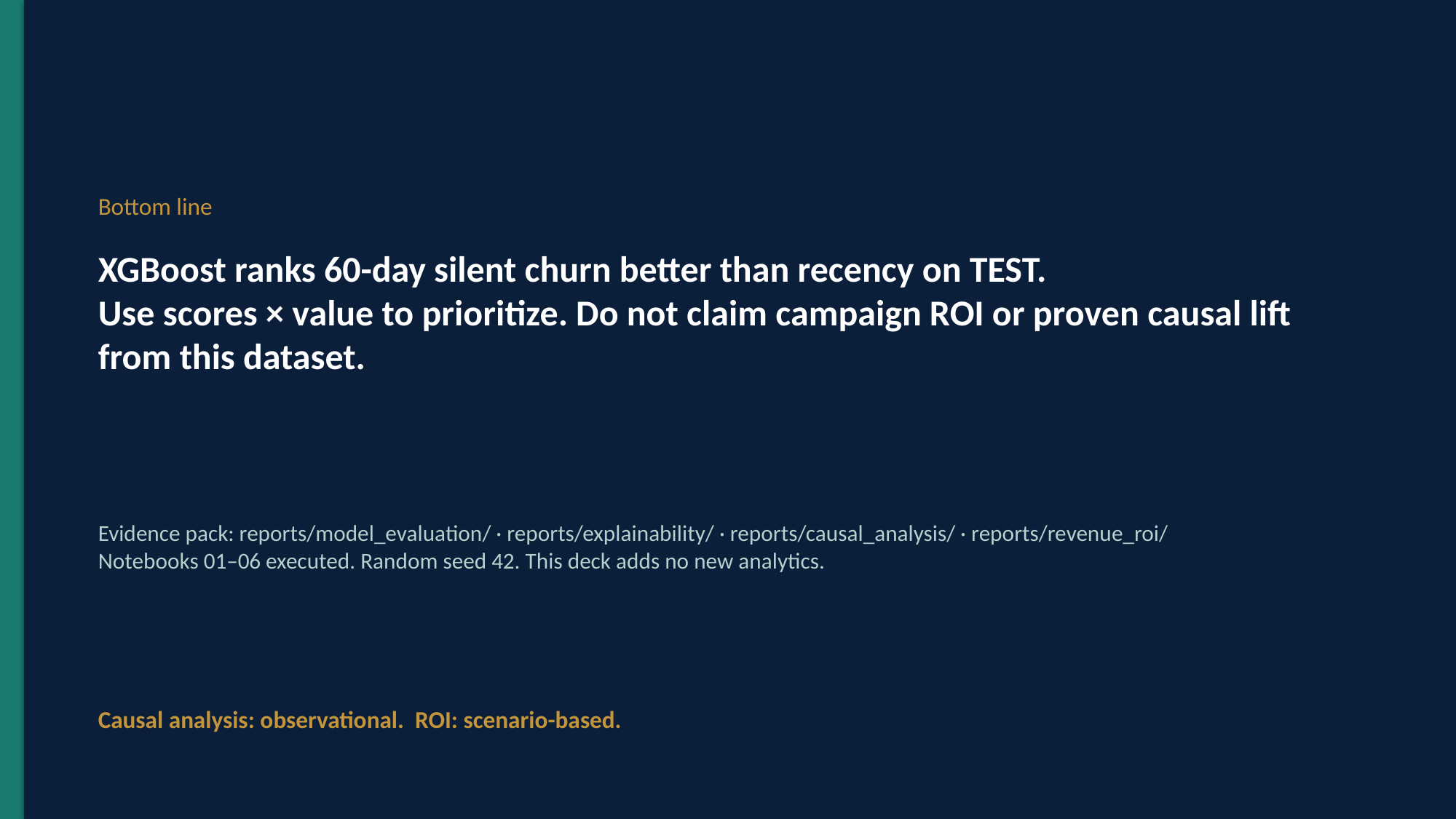

Bottom line
XGBoost ranks 60-day silent churn better than recency on TEST.
Use scores × value to prioritize. Do not claim campaign ROI or proven causal lift from this dataset.
Evidence pack: reports/model_evaluation/ · reports/explainability/ · reports/causal_analysis/ · reports/revenue_roi/
Notebooks 01–06 executed. Random seed 42. This deck adds no new analytics.
Causal analysis: observational.  ROI: scenario-based.